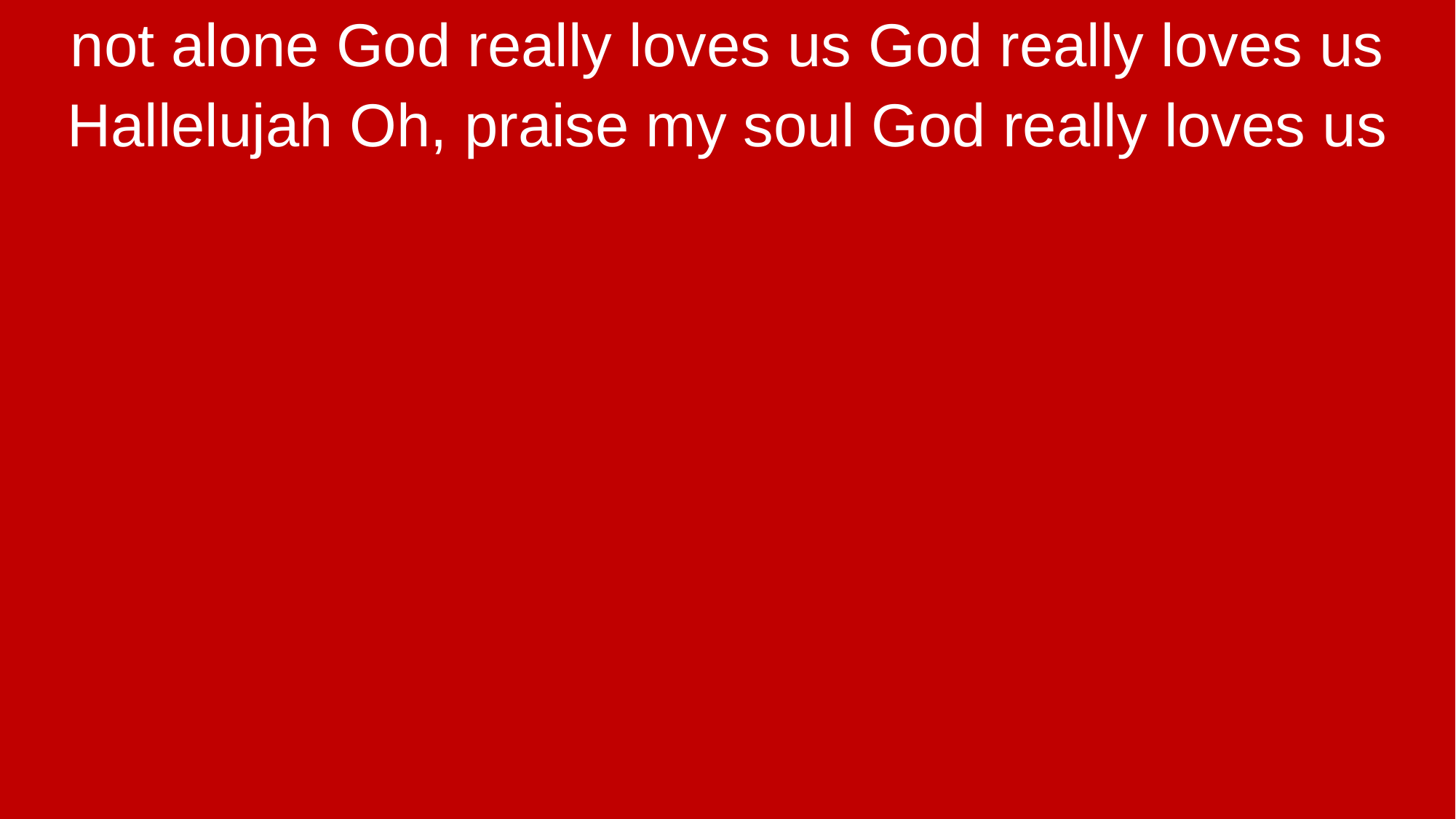

not alone God really loves us God really loves us
Hallelujah Oh, praise my soul God really loves us